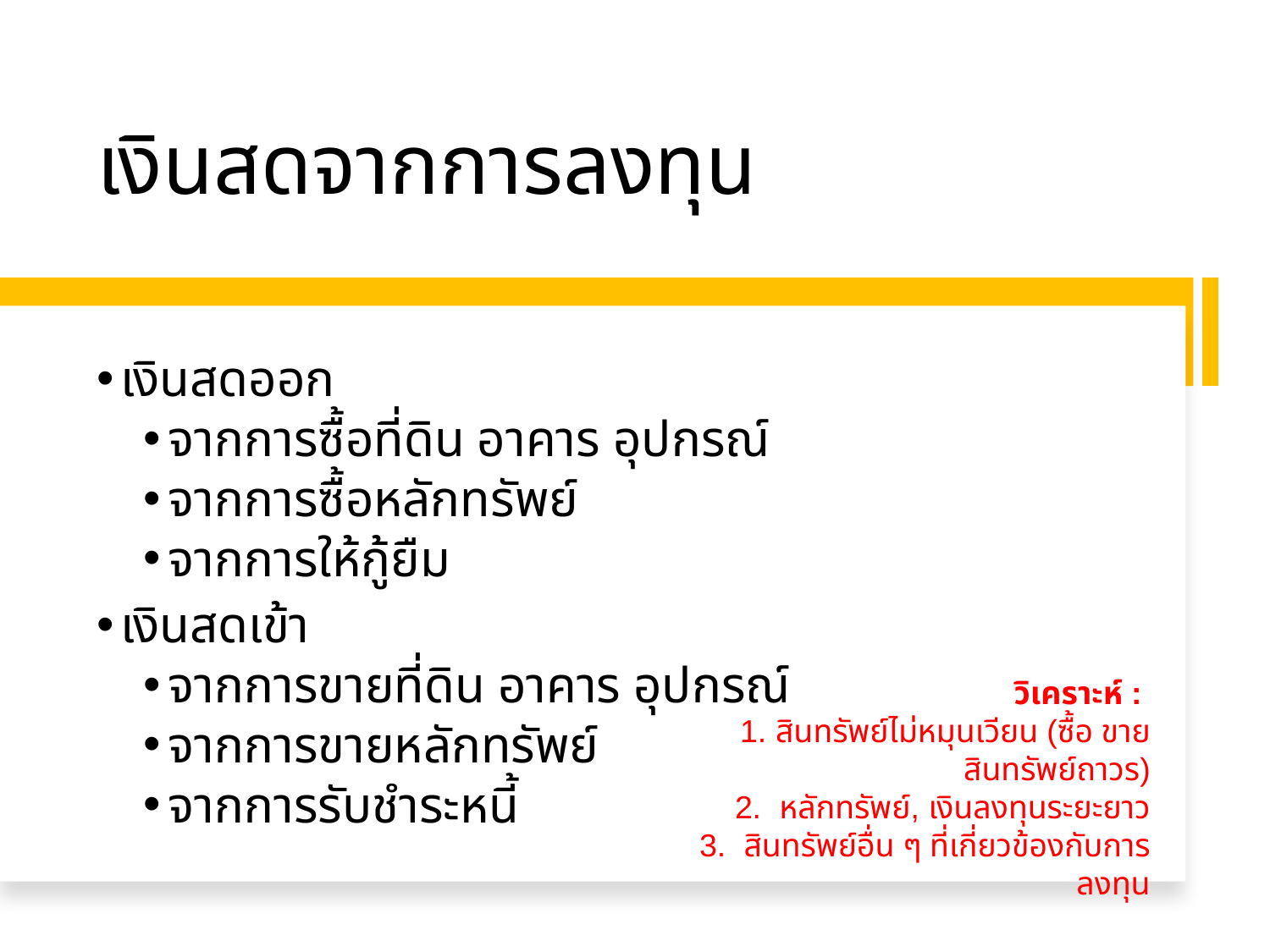

# เงินสดจากการลงทุน

เงินสดออก
จากการซื้อที่ดิน อาคาร อุปกรณ์
จากการซื้อหลักทรัพย์
จากการให้กู้ยืม
เงินสดเข้า
จากการขายที่ดิน อาคาร อุปกรณ์
จากการขายหลักทรัพย์
จากการรับชำระหนี้
วิเคราะห์ :
1. สินทรัพย์ไม่หมุนเวียน (ซื้อ ขายสินทรัพย์ถาวร)
2.  หลักทรัพย์, เงินลงทุนระยะยาว
 3.  สินทรัพย์อื่น ๆ ที่เกี่ยวข้องกับการลงทุน